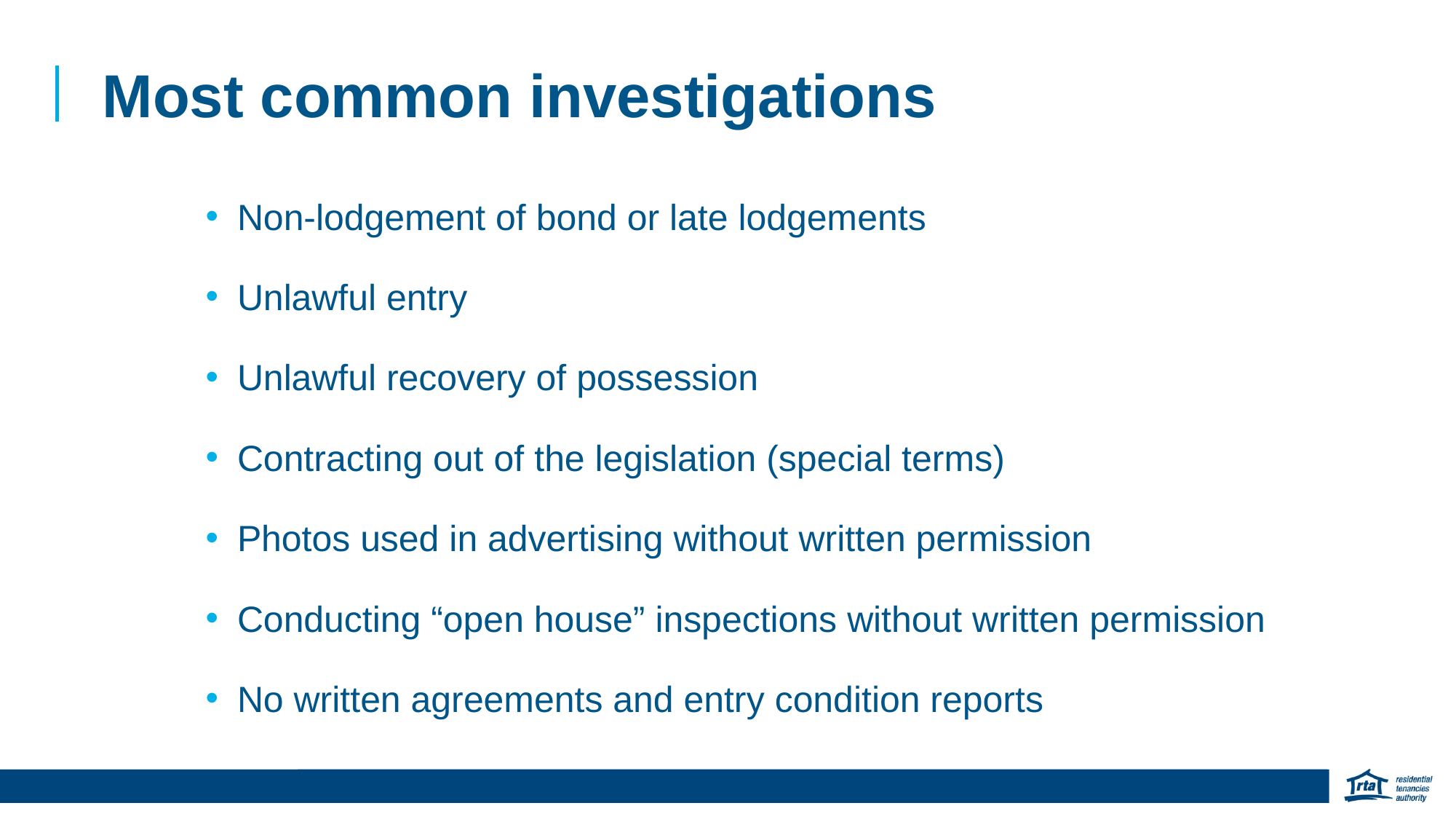

Most common investigations
Non-lodgement of bond or late lodgements
Unlawful entry
Unlawful recovery of possession
Contracting out of the legislation (special terms)
Photos used in advertising without written permission
Conducting “open house” inspections without written permission
No written agreements and entry condition reports